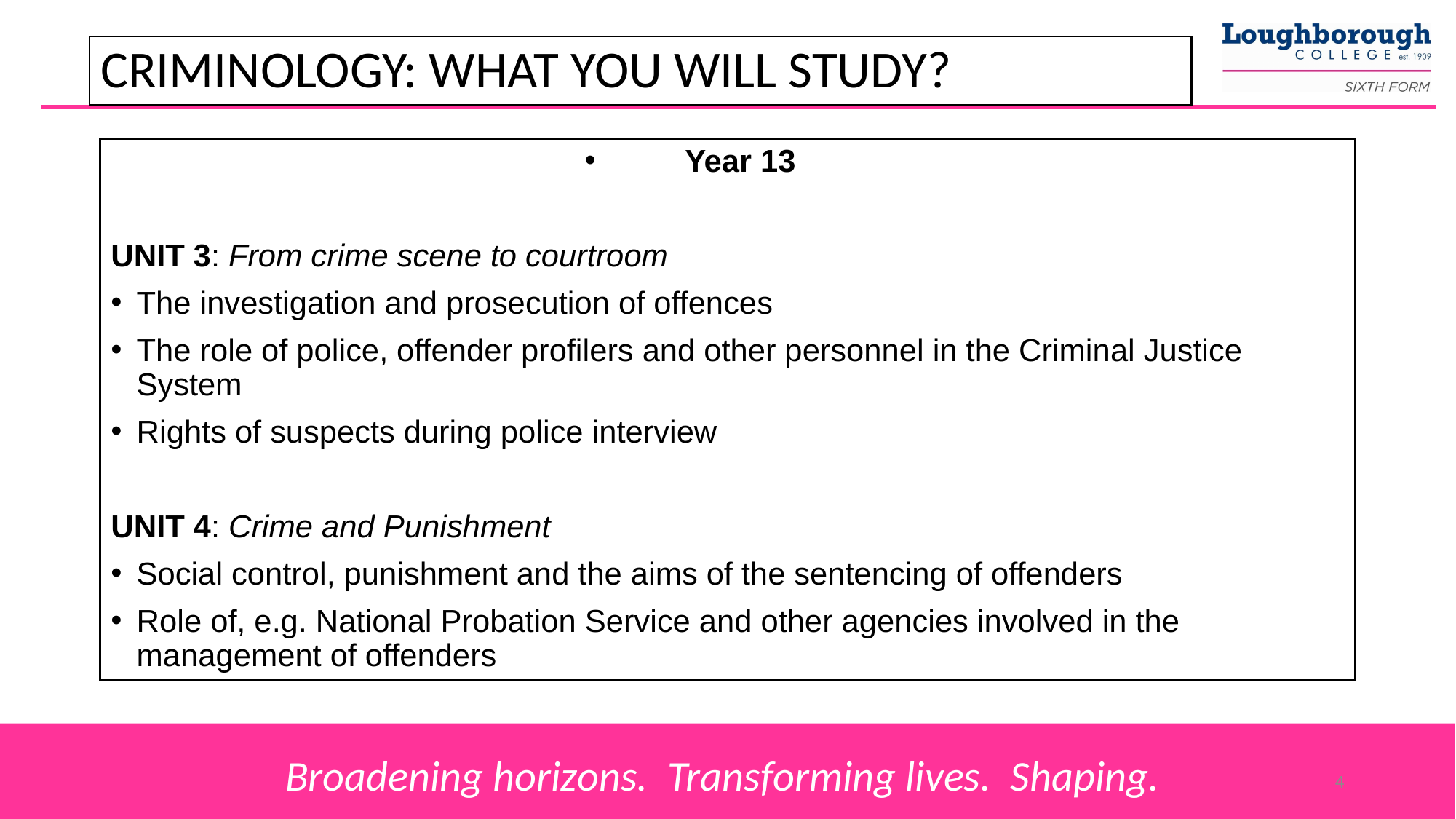

CRIMINOLOGY: WHAT YOU WILL STUDY?
Year 13

UNIT 3: From crime scene to courtroom
The investigation and prosecution of offences
The role of police, offender profilers and other personnel in the Criminal Justice System
Rights of suspects during police interview

UNIT 4: Crime and Punishment
Social control, punishment and the aims of the sentencing of offenders
Role of, e.g. National Probation Service and other agencies involved in the management of offenders
4